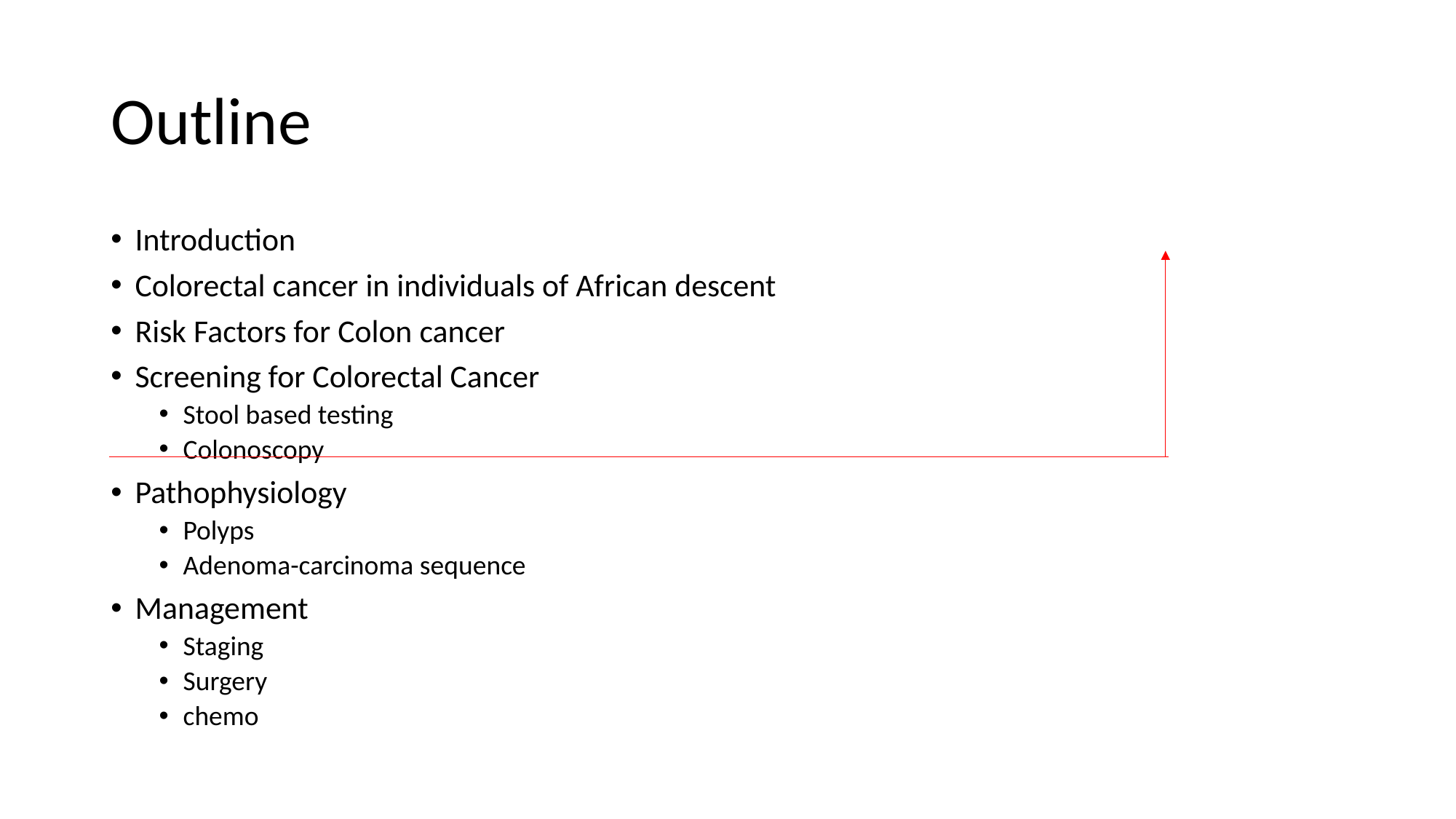

# Outline
Introduction
Colorectal cancer in individuals of African descent
Risk Factors for Colon cancer
Screening for Colorectal Cancer
Stool based testing
Colonoscopy
Pathophysiology
Polyps
Adenoma-carcinoma sequence
Management
Staging
Surgery
chemo